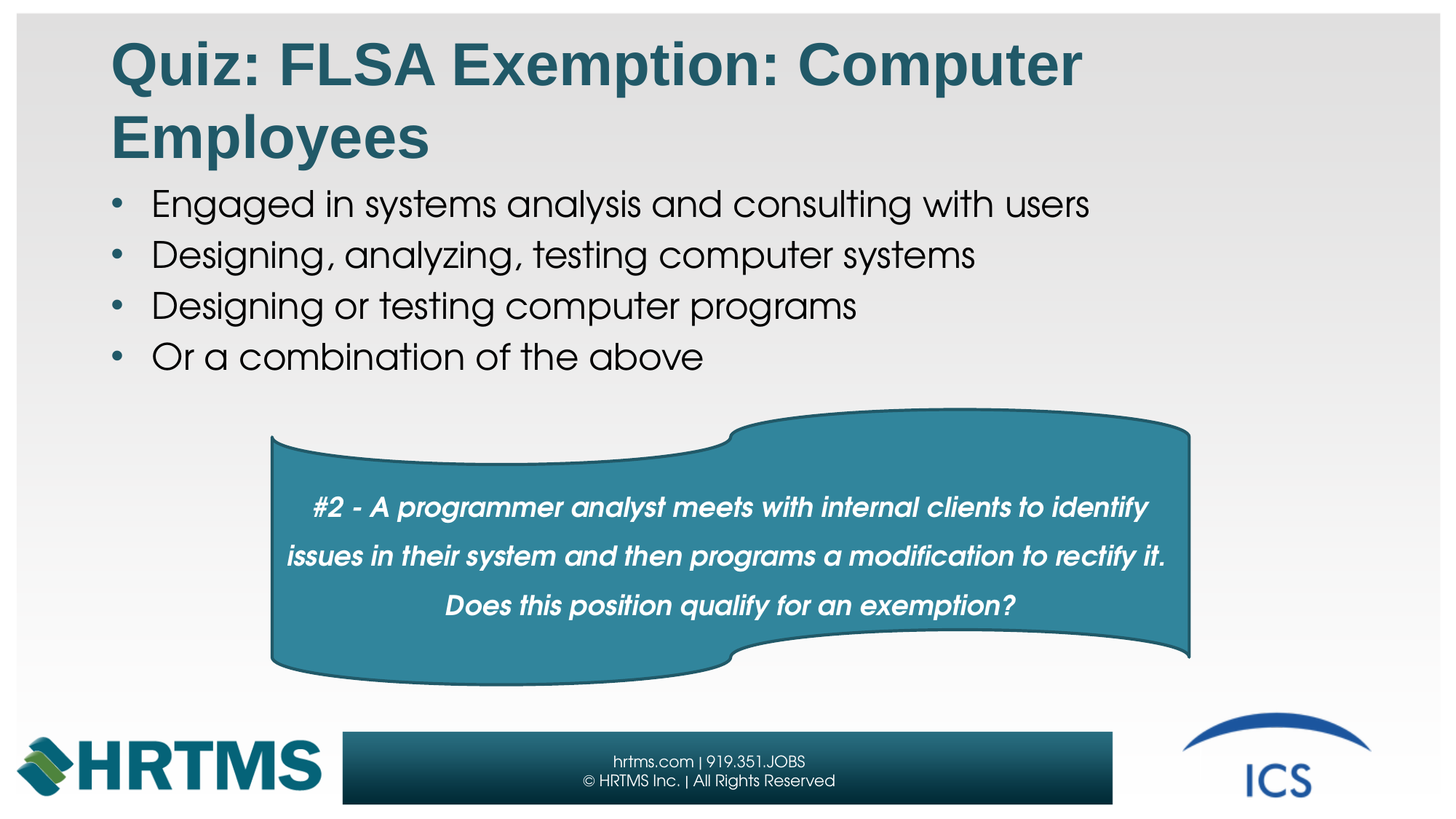

# Quiz: FLSA Exemption: Computer Employees
Engaged in systems analysis and consulting with users
Designing, analyzing, testing computer systems
Designing or testing computer programs
Or a combination of the above

#2 - A programmer analyst meets with internal clients to identify issues in their system and then programs a modification to rectify it.
Does this position qualify for an exemption?